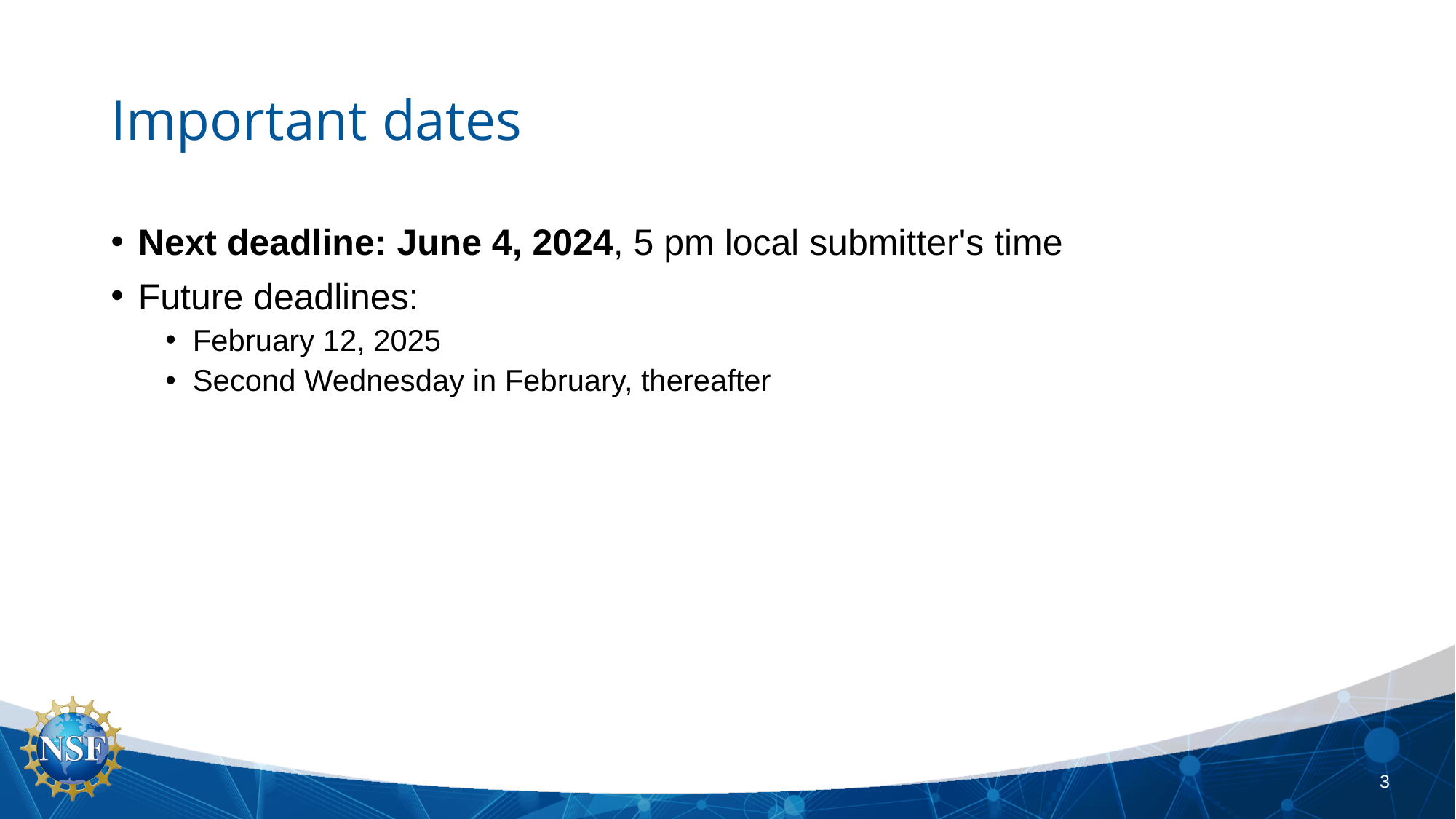

# Important dates
Next deadline: June 4, 2024, 5 pm local submitter's time
Future deadlines:
February 12, 2025
Second Wednesday in February, thereafter
3